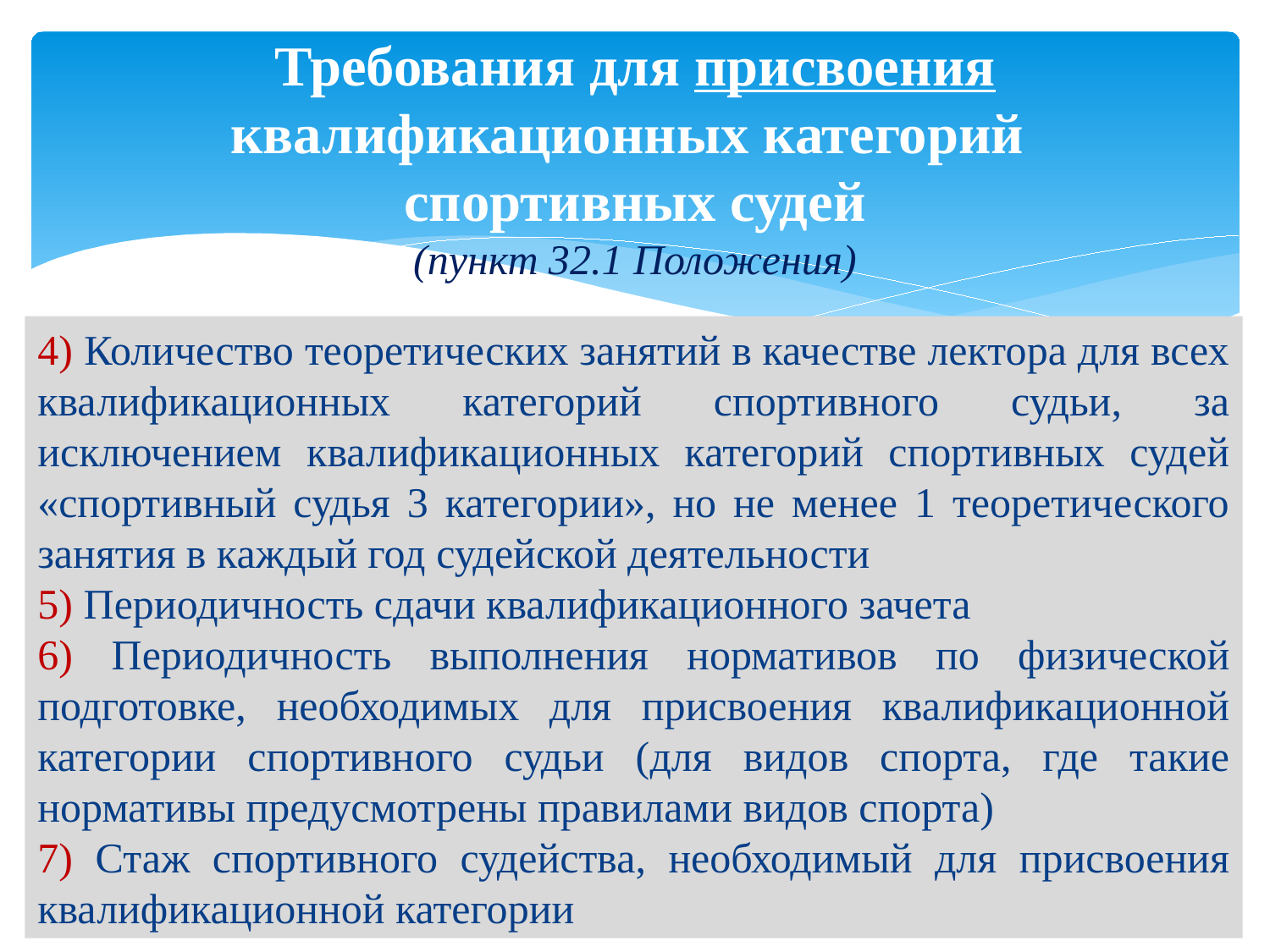

# Требования для присвоения квалификационных категорий спортивных судей (пункт 32.1 Положения)
4) Количество теоретических занятий в качестве лектора для всех квалификационных категорий спортивного судьи, за исключением квалификационных категорий спортивных судей «спортивный судья 3 категории», но не менее 1 теоретического занятия в каждый год судейской деятельности
5) Периодичность сдачи квалификационного зачета
6) Периодичность выполнения нормативов по физической подготовке, необходимых для присвоения квалификационной категории спортивного судьи (для видов спорта, где такие нормативы предусмотрены правилами видов спорта)
7) Стаж спортивного судейства, необходимый для присвоения квалификационной категории